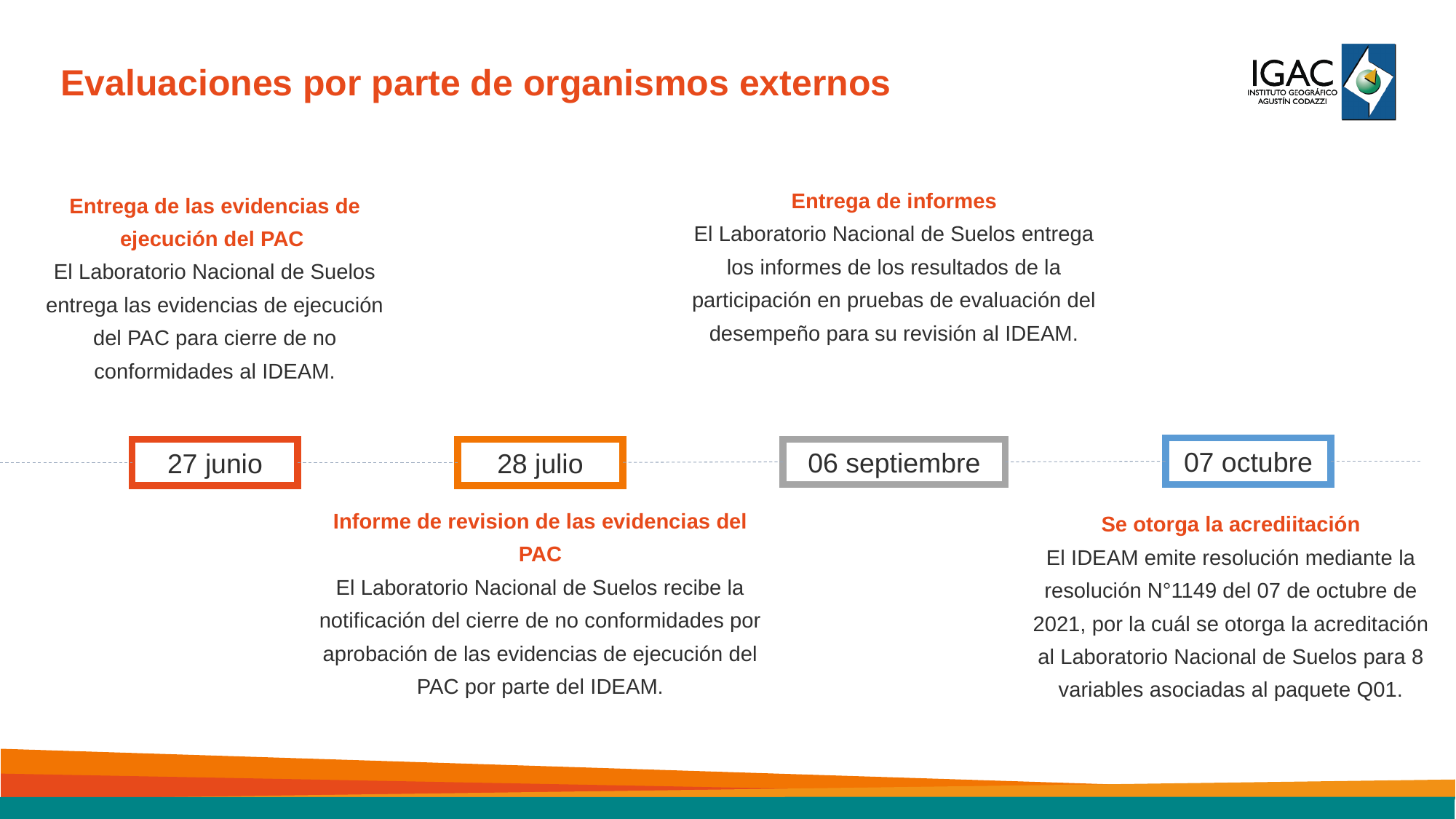

Evaluaciones por parte de organismos externos

Entrega de informes
El Laboratorio Nacional de Suelos entrega los informes de los resultados de la participación en pruebas de evaluación del desempeño para su revisión al IDEAM.
Entrega de las evidencias de ejecución del PAC
El Laboratorio Nacional de Suelos entrega las evidencias de ejecución del PAC para cierre de no conformidades al IDEAM.
07 octubre
27 junio
28 julio
06 septiembre
Informe de revision de las evidencias del PAC
El Laboratorio Nacional de Suelos recibe la notificación del cierre de no conformidades por aprobación de las evidencias de ejecución del PAC por parte del IDEAM.
Se otorga la acrediitación
El IDEAM emite resolución mediante la resolución N°1149 del 07 de octubre de 2021, por la cuál se otorga la acreditación al Laboratorio Nacional de Suelos para 8 variables asociadas al paquete Q01.